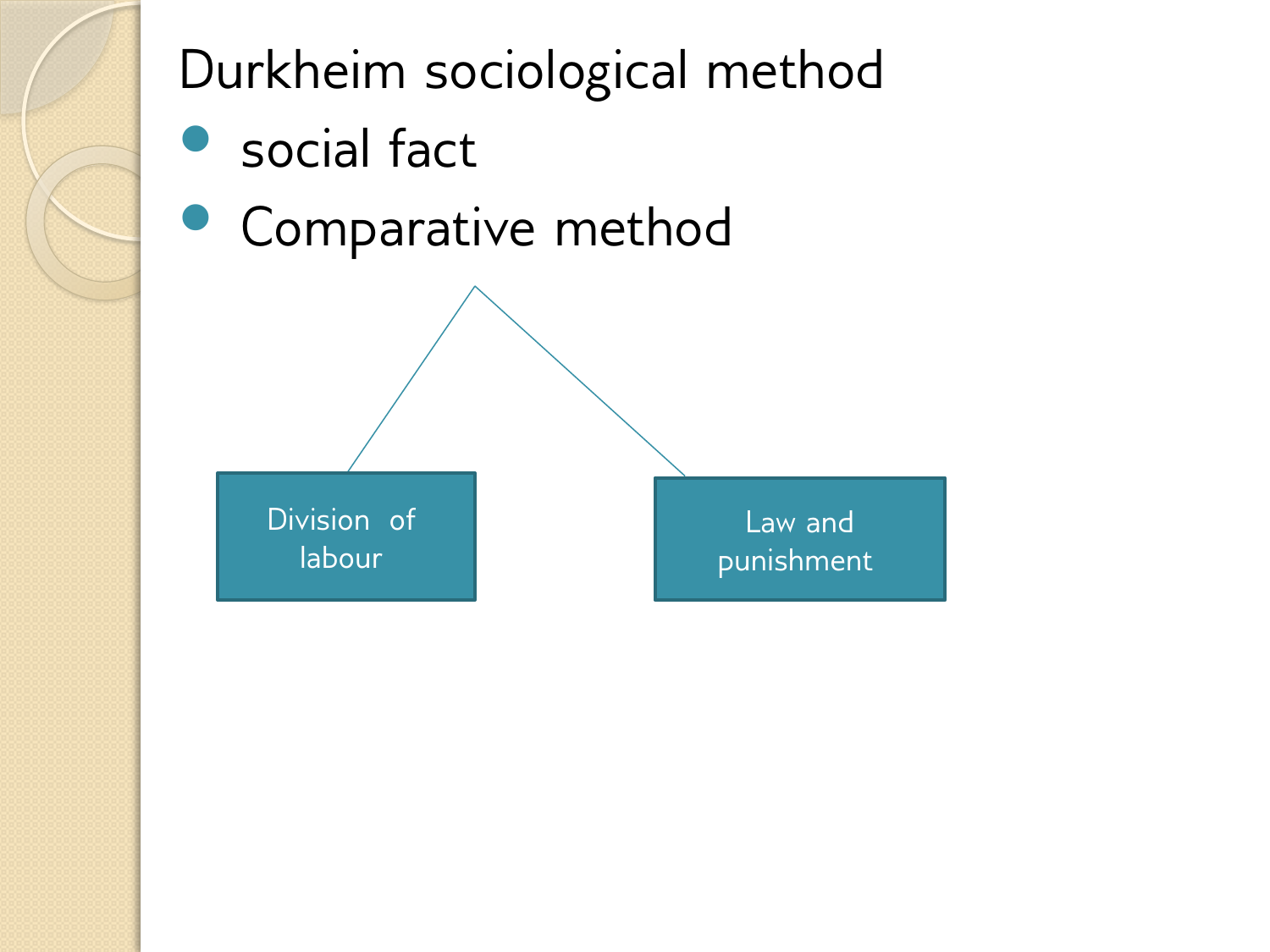

Durkheim sociological method
 social fact
 Comparative method

Division  of  labour
Law and punishment